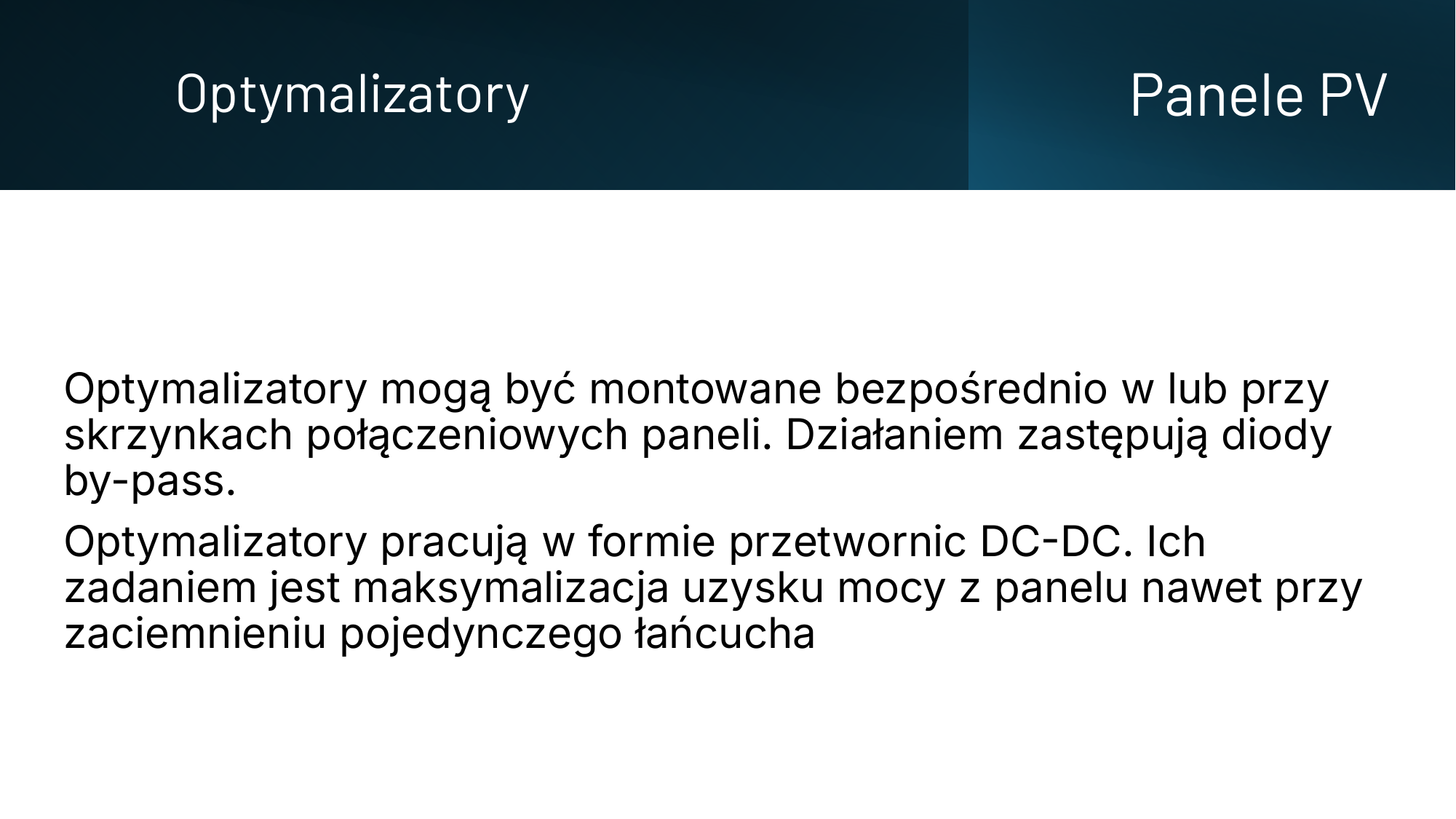

Optymalizatory
# Panele PV
Optymalizatory mogą być montowane bezpośrednio w lub przy skrzynkach połączeniowych paneli. Działaniem zastępują diody by-pass.
Optymalizatory pracują w formie przetwornic DC-DC. Ich zadaniem jest maksymalizacja uzysku mocy z panelu nawet przy zaciemnieniu pojedynczego łańcucha